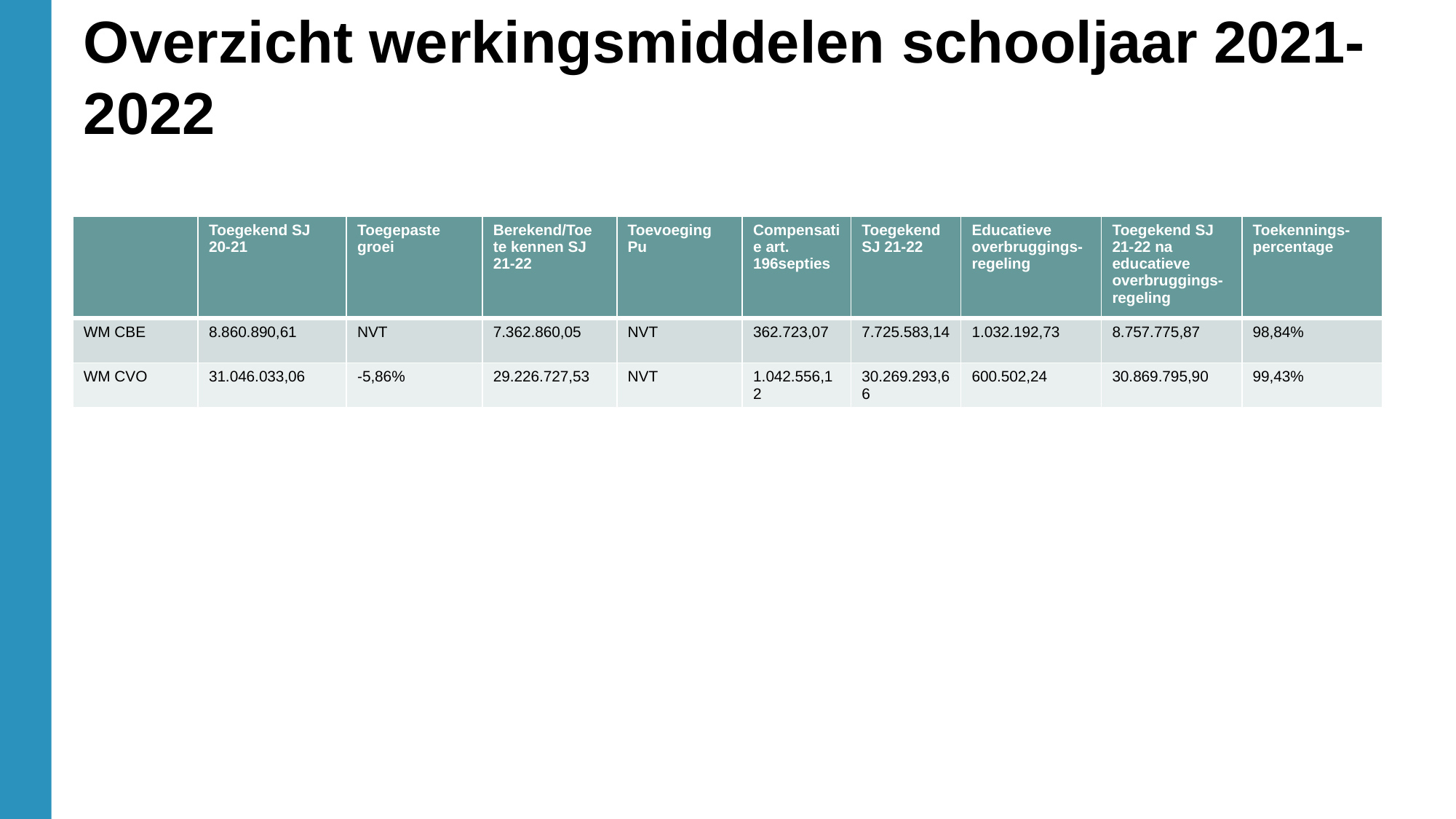

Overzicht werkingsmiddelen schooljaar 2021-2022
|  | Toegekend SJ 20-21 | Toegepaste groei | Berekend/Toe te kennen SJ 21-22 | Toevoeging Pu | Compensatie art. 196septies | Toegekend SJ 21-22 | Educatieve overbruggings-regeling | Toegekend SJ 21-22 na educatieve overbruggings-regeling | Toekennings-percentage |
| --- | --- | --- | --- | --- | --- | --- | --- | --- | --- |
| WM CBE | 8.860.890,61 | NVT | 7.362.860,05 | NVT | 362.723,07 | 7.725.583,14 | 1.032.192,73 | 8.757.775,87 | 98,84% |
| WM CVO | 31.046.033,06 | -5,86% | 29.226.727,53 | NVT | 1.042.556,12 | 30.269.293,66 | 600.502,24 | 30.869.795,90 | 99,43% |